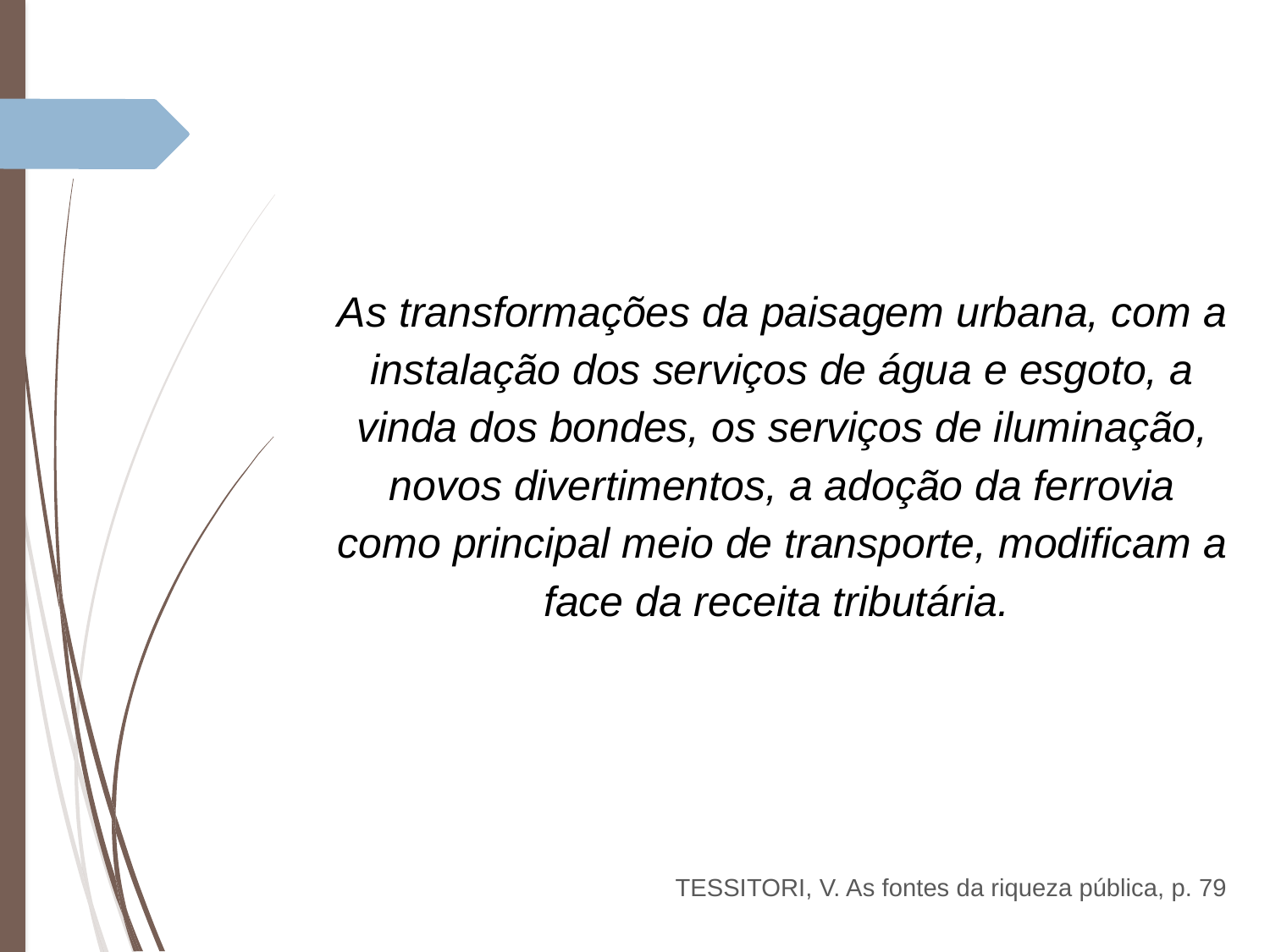

As transformações da paisagem urbana, com a instalação dos serviços de água e esgoto, a vinda dos bondes, os serviços de iluminação, novos divertimentos, a adoção da ferrovia como principal meio de transporte, modificam a face da receita tributária.
TESSITORI, V. As fontes da riqueza pública, p. 79